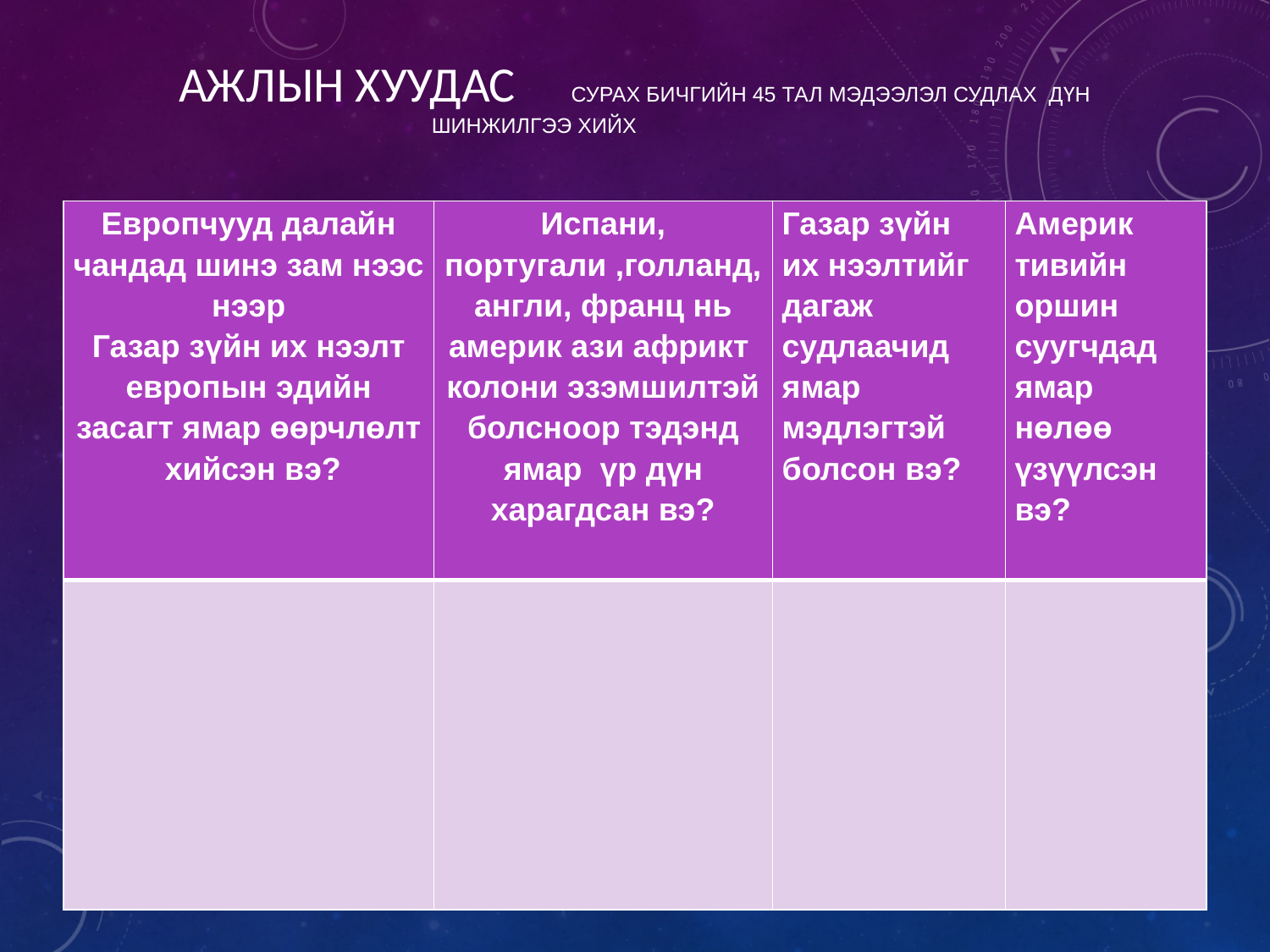

# Ажлын хуудас     сурах бичгийн 45 тал мэдээлэл судлах  дүн шинжилгээ хийх
| Европчууд далайн чандад шинэ зам нээс нээр Газар зүйн их нээлт европын эдийн засагт ямар өөрчлөлт хийсэн вэ? | Испани, португали ,голланд, англи, франц нь америк ази африкт колони эзэмшилтэй болсноор тэдэнд ямар үр дүн харагдсан вэ? | Газар зүйн их нээлтийг дагаж судлаачид ямар мэдлэгтэй болсон вэ? | Америк тивийн оршин суугчдад ямар нөлөө үзүүлсэн вэ? |
| --- | --- | --- | --- |
|  |  |  |  |